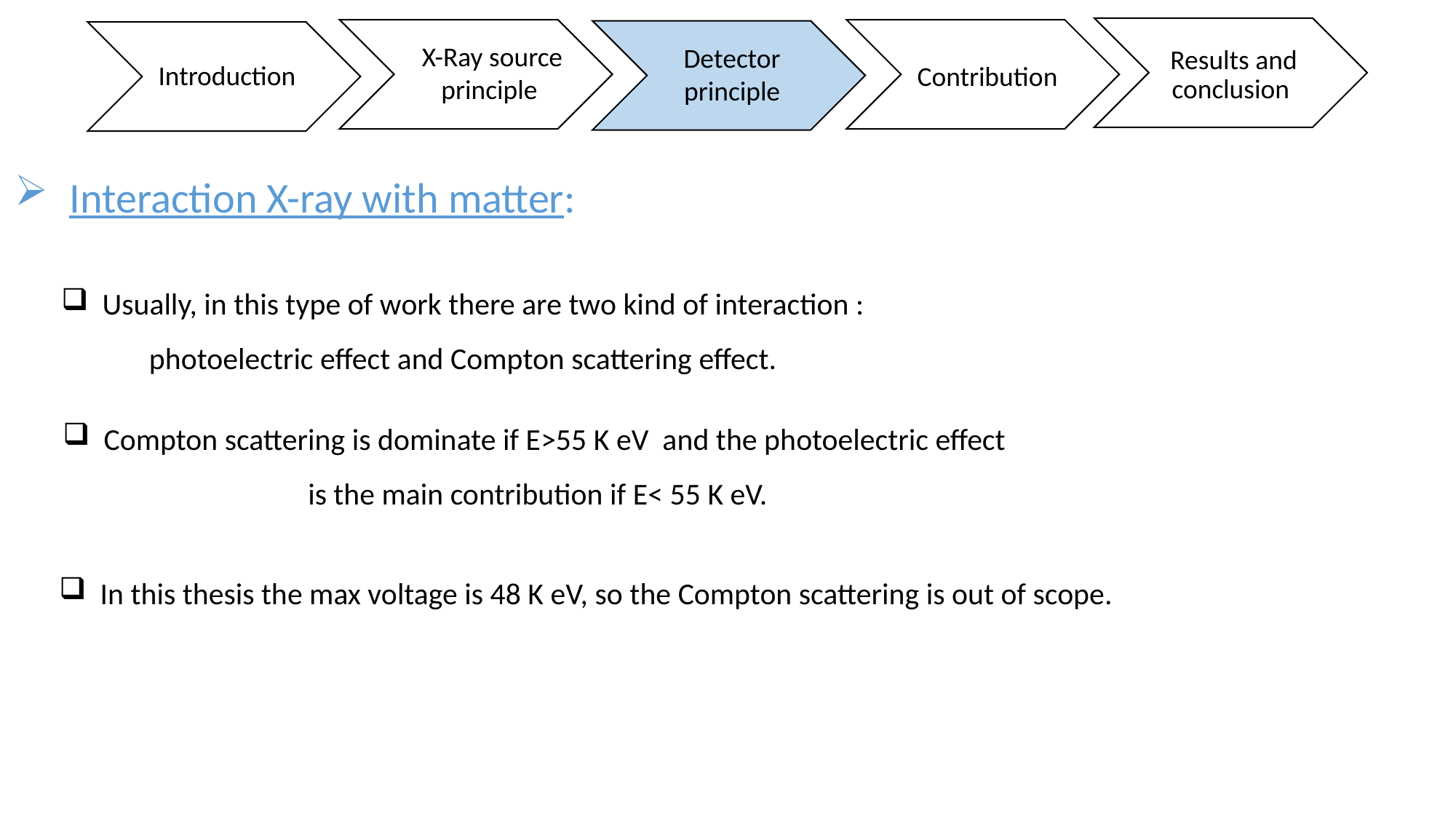

Contribution

Results and conclusion

Introduction
X-Ray source
principle
Detector
principle
Interaction X-ray with matter:
Usually, in this type of work there are two kind of interaction :
photoelectric effect and Compton scattering effect.
Compton scattering is dominate if E>55 K eV  and the photoelectric effect
 is the main contribution if E< 55 K eV.

In this thesis the max voltage is 48 K eV, so the Compton scattering is out of scope.